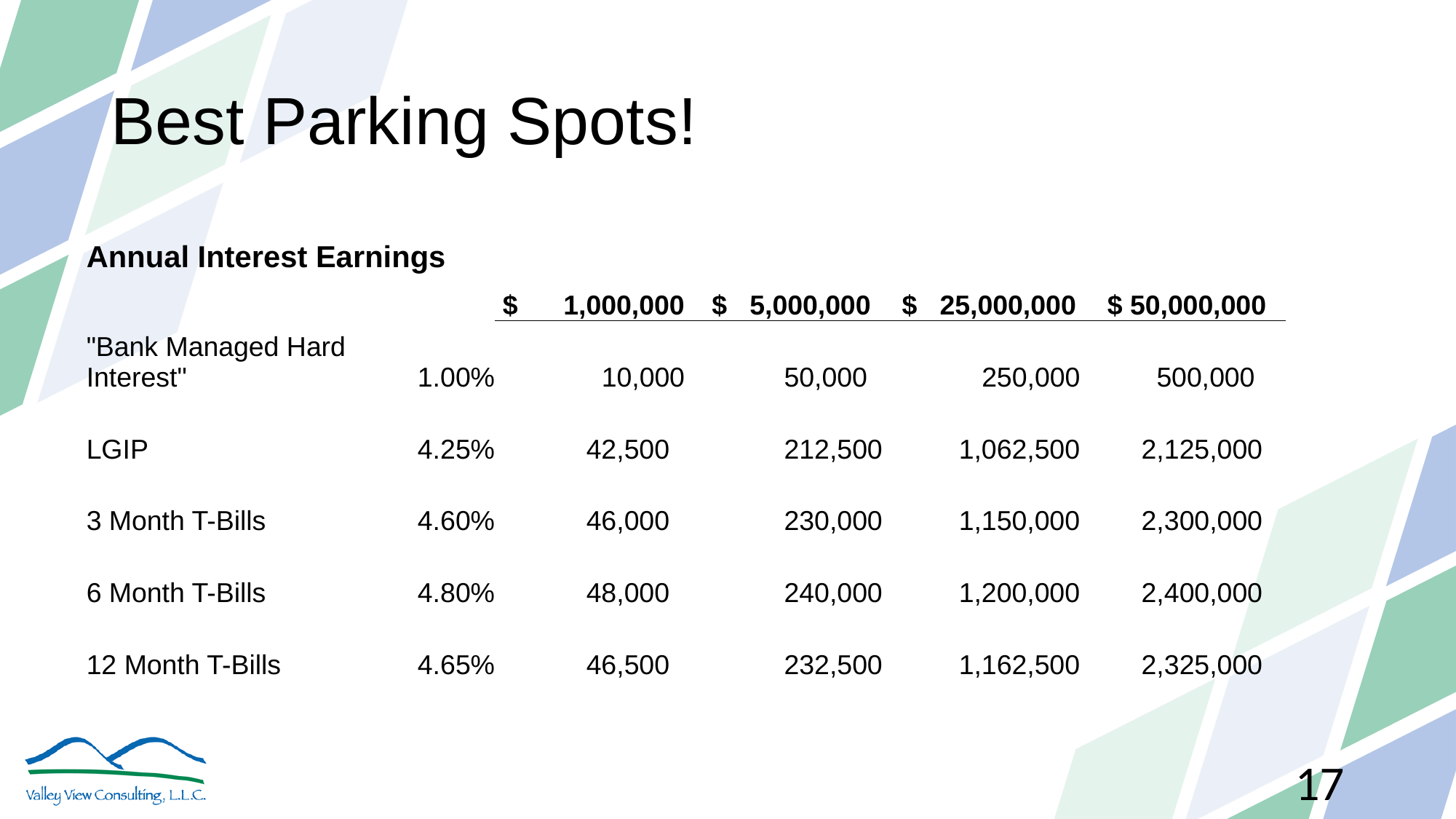

# Best Parking Spots!
| Annual Interest Earnings |  |  |  |  |  |
| --- | --- | --- | --- | --- | --- |
|  |  | $ 1,000,000 | $ 5,000,000 | $ 25,000,000 | $ 50,000,000 |
| "Bank Managed Hard Interest" | 1.00% | 10,000 | 50,000 | 250,000 | 500,000 |
| LGIP | 4.25% | 42,500 | 212,500 | 1,062,500 | 2,125,000 |
| 3 Month T-Bills | 4.60% | 46,000 | 230,000 | 1,150,000 | 2,300,000 |
| 6 Month T-Bills | 4.80% | 48,000 | 240,000 | 1,200,000 | 2,400,000 |
| 12 Month T-Bills | 4.65% | 46,500 | 232,500 | 1,162,500 | 2,325,000 |
17